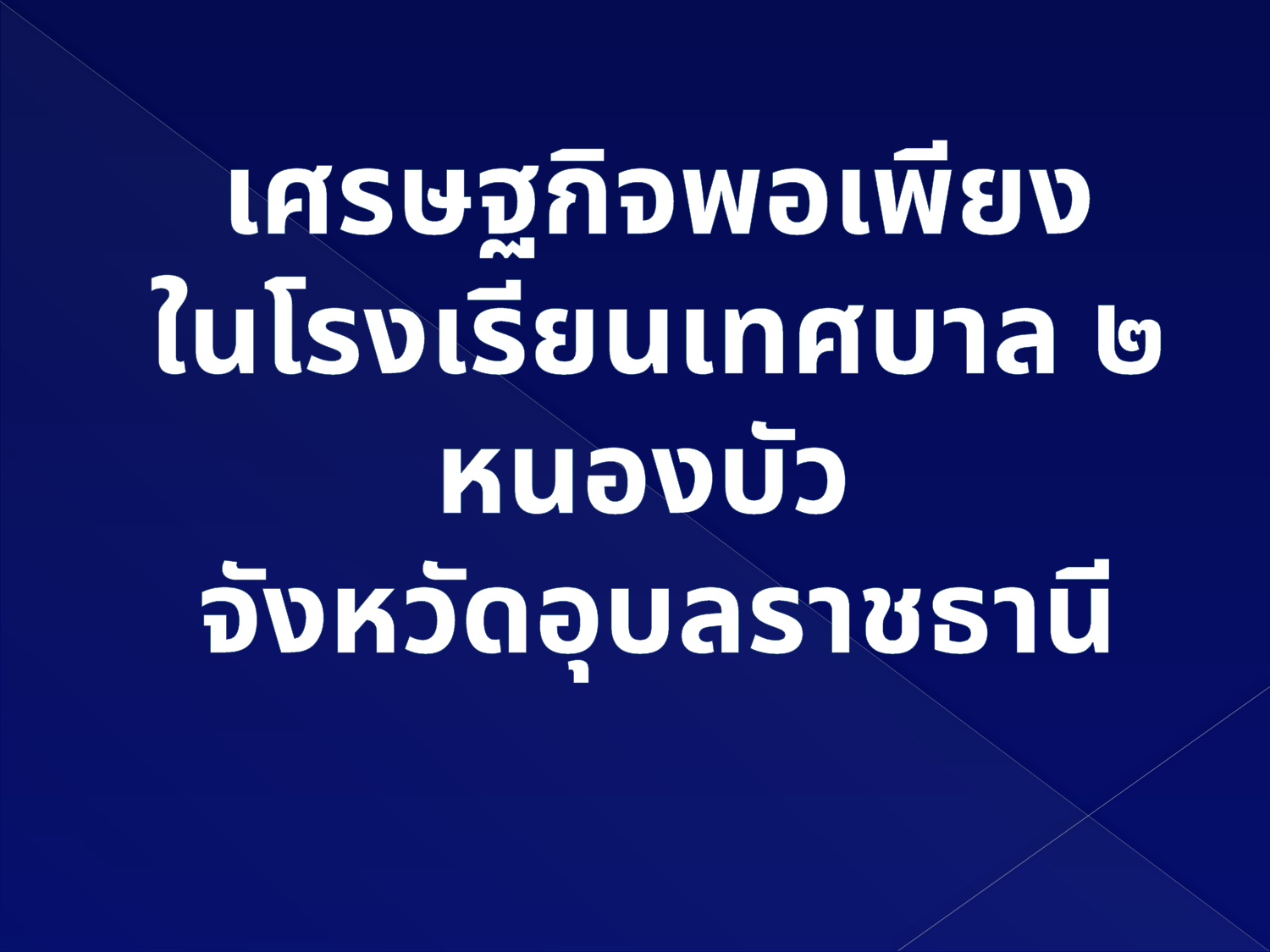

# เศรษฐกิจพอเพียง ในโรงเรียนเทศบาล ๒ หนองบัว จังหวัดอุบลราชธานี